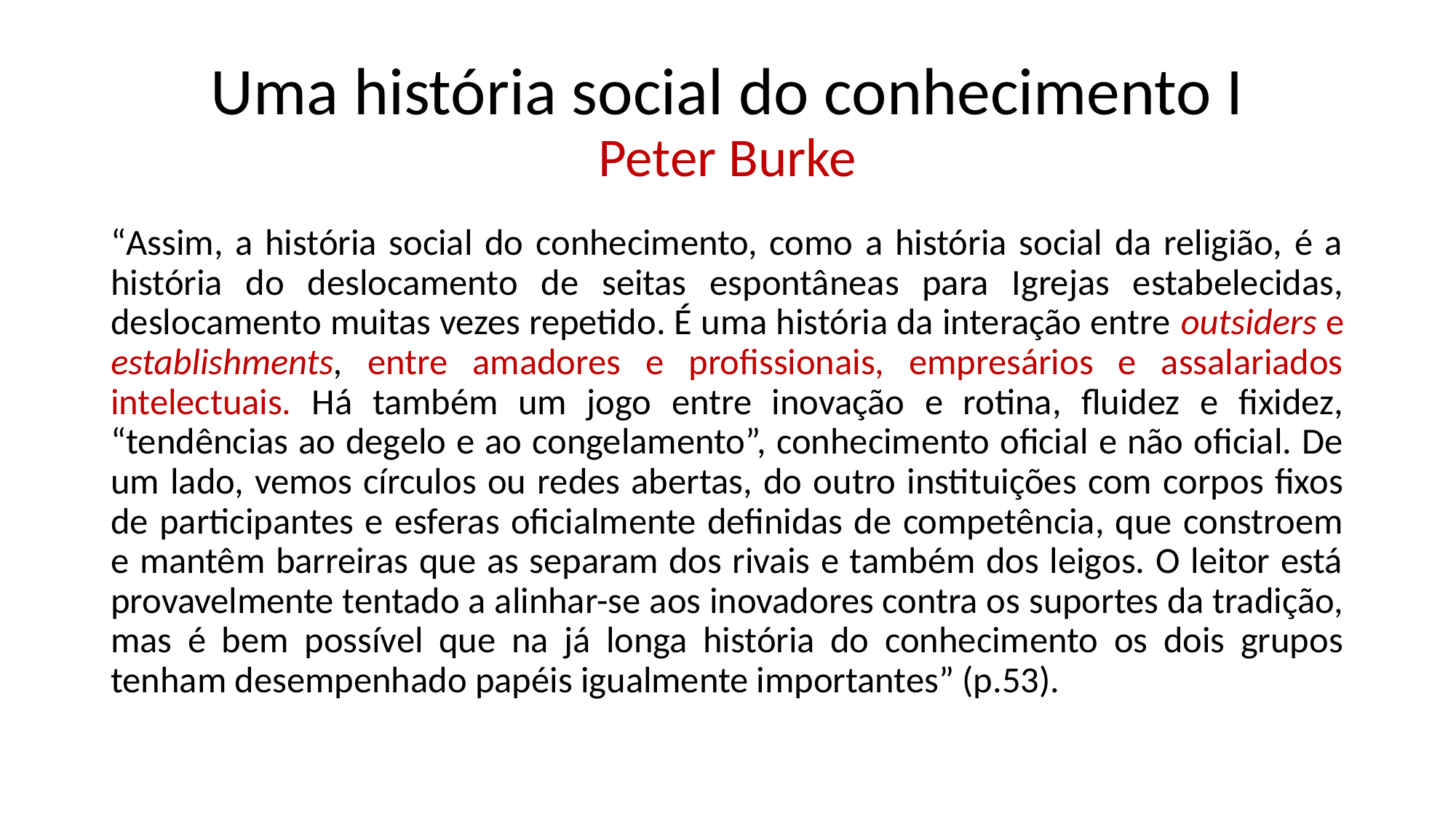

# Uma história social do conhecimento I Peter Burke
“Assim, a história social do conhecimento, como a história social da religião, é a história do deslocamento de seitas espontâneas para Igrejas estabelecidas, deslocamento muitas vezes repetido. É uma história da interação entre outsiders e establishments, entre amadores e profissionais, empresários e assalariados intelectuais. Há também um jogo entre inovação e rotina, fluidez e fixidez, “tendências ao degelo e ao congelamento”, conhecimento oficial e não oficial. De um lado, vemos círculos ou redes abertas, do outro instituições com corpos fixos de participantes e esferas oficialmente definidas de competência, que constroem e mantêm barreiras que as separam dos rivais e também dos leigos. O leitor está provavelmente tentado a alinhar-se aos inovadores contra os suportes da tradição, mas é bem possível que na já longa história do conhecimento os dois grupos tenham desempenhado papéis igualmente importantes” (p.53).